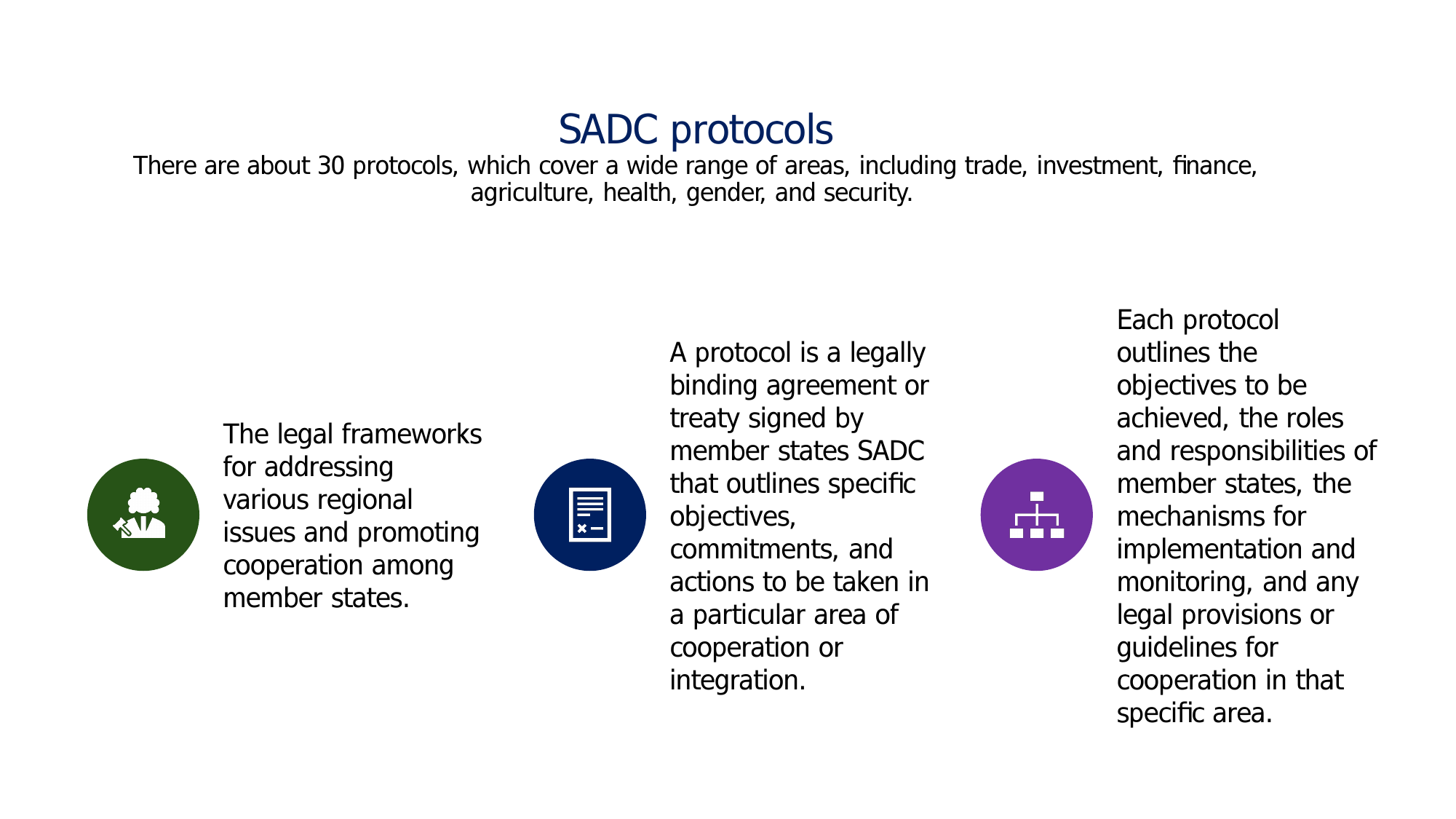

# SADC protocols There are about 30 protocols, which cover a wide range of areas, including trade, investment, finance, agriculture, health, gender, and security.
The legal frameworks for addressing various regional issues and promoting cooperation among member states.
A protocol is a legally binding agreement or treaty signed by member states SADC that outlines specific objectives, commitments, and actions to be taken in a particular area of cooperation or integration.
Each protocol outlines the objectives to be achieved, the roles and responsibilities of member states, the mechanisms for implementation and monitoring, and any legal provisions or guidelines for cooperation in that specific area.